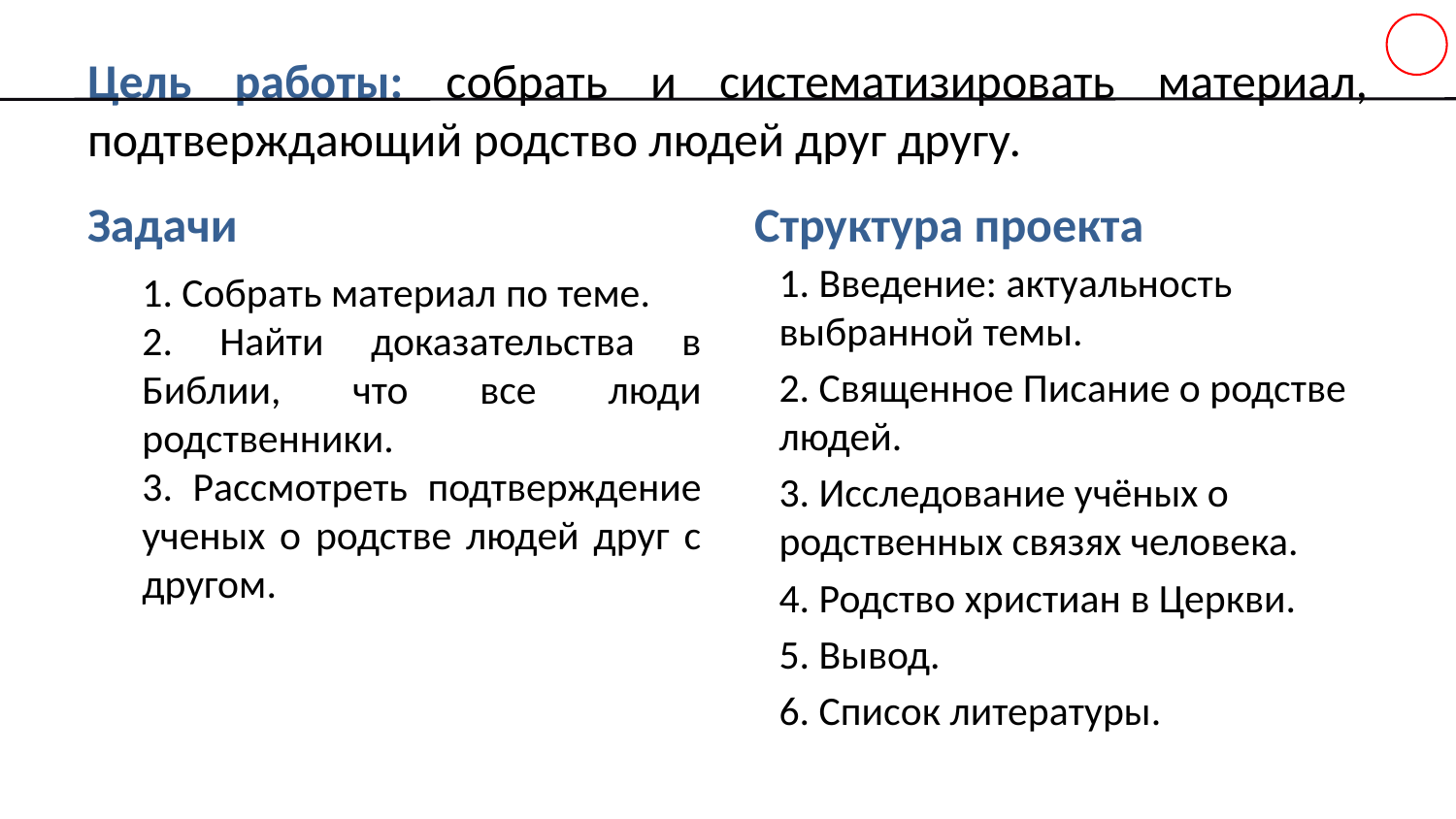

# Цель работы: собрать и систематизировать материал, подтверждающий родство людей друг другу.

Задачи
Структура проекта
1. Введение: актуальность выбранной темы.
2. Священное Писание о родстве людей.
3. Исследование учёных о родственных связях человека.
4. Родство христиан в Церкви.
5. Вывод.
6. Список литературы.

1. Собрать материал по теме.
2. Найти доказательства в Библии, что все люди родственники.
3. Рассмотреть подтверждение ученых о родстве людей друг с другом.